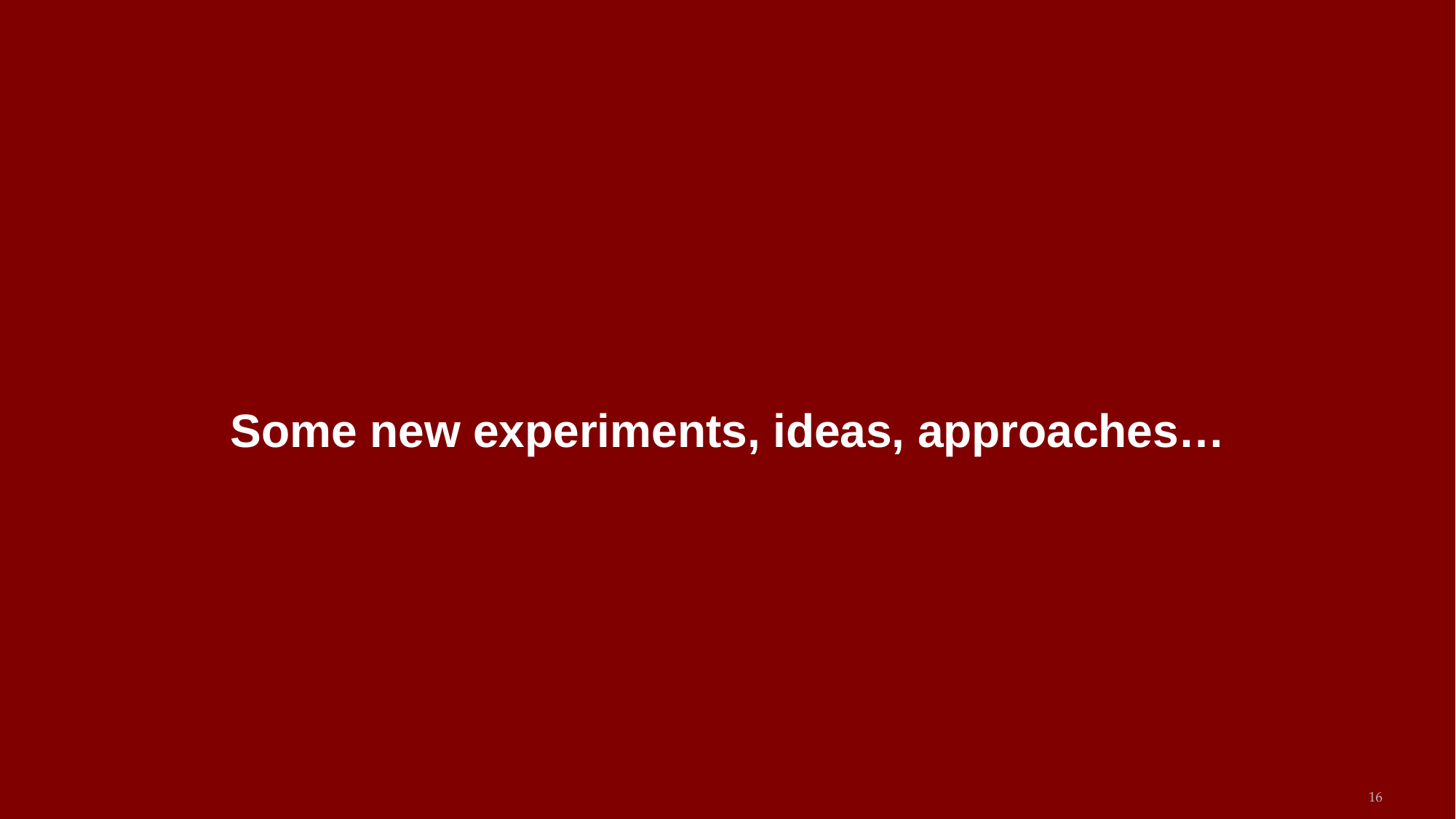

# Some new experiments, ideas, approaches…
16